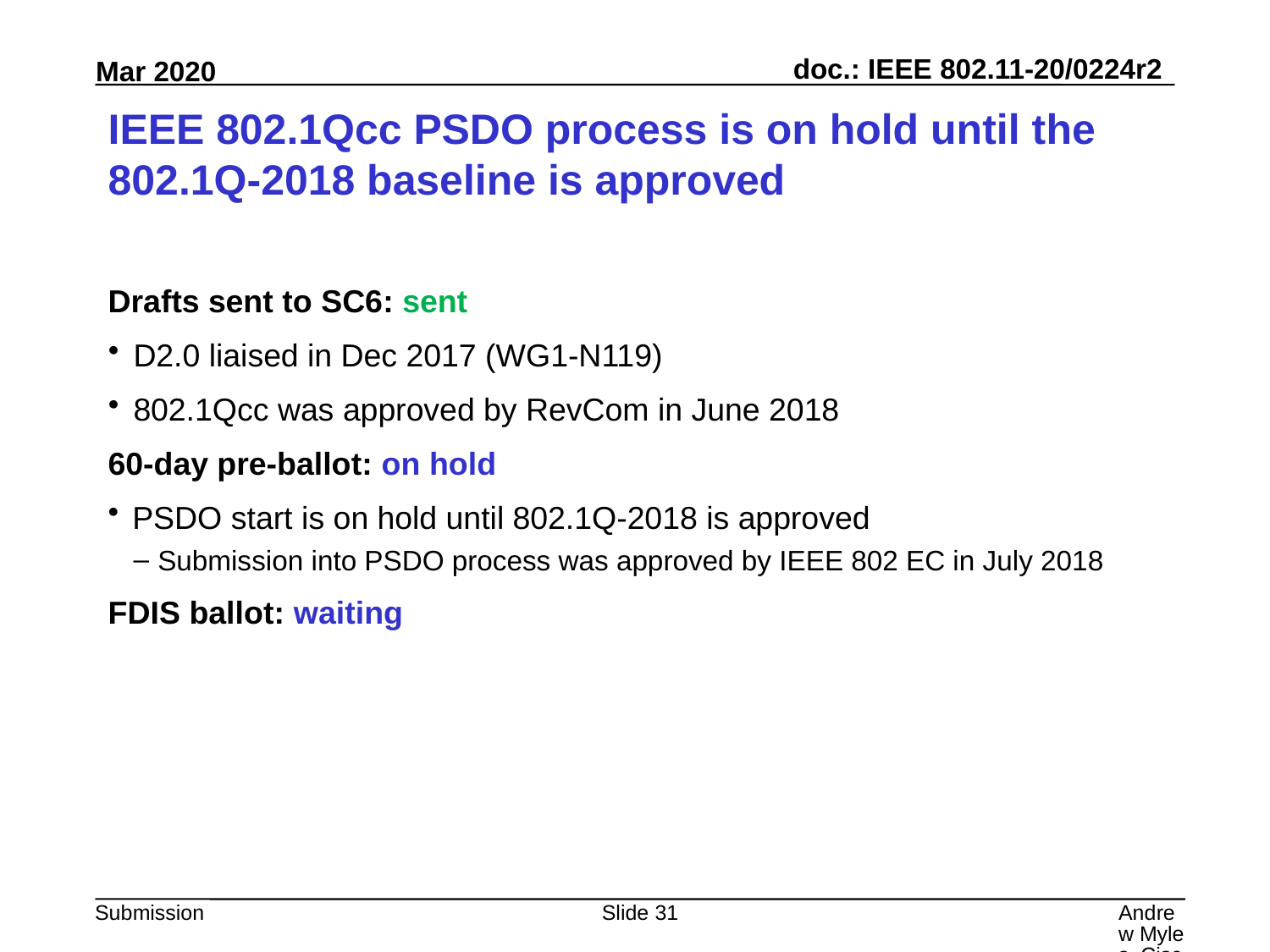

# IEEE 802.1Qcc PSDO process is on hold until the 802.1Q-2018 baseline is approved
Drafts sent to SC6: sent
D2.0 liaised in Dec 2017 (WG1-N119)
802.1Qcc was approved by RevCom in June 2018
60-day pre-ballot: on hold
PSDO start is on hold until 802.1Q-2018 is approved
Submission into PSDO process was approved by IEEE 802 EC in July 2018
FDIS ballot: waiting
Slide 31
Andrew Myles, Cisco